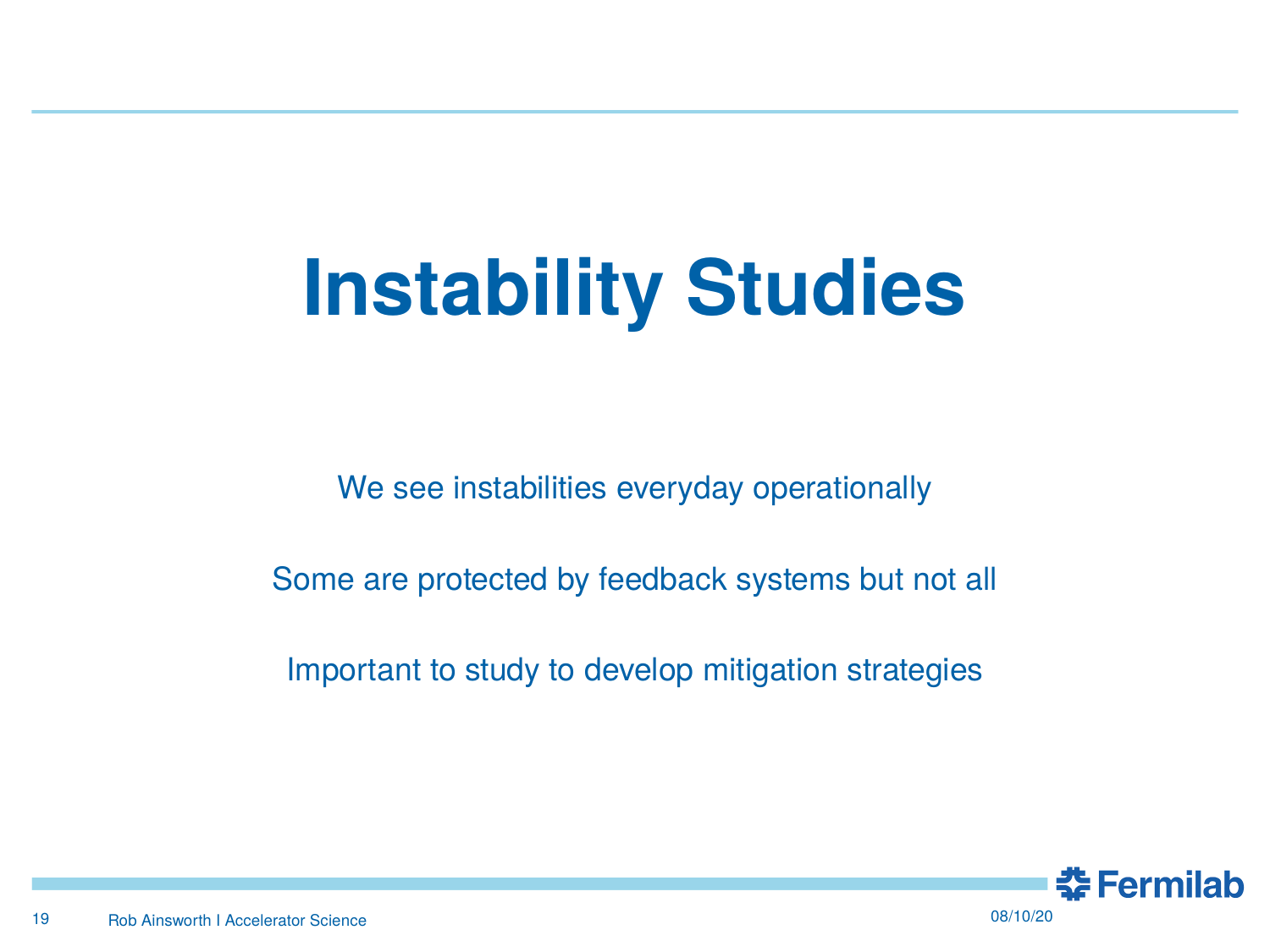

# Instability Studies
We see instabilities everyday operationally

Some are protected by feedback systems but not all

Important to study to develop mitigation strategies

19